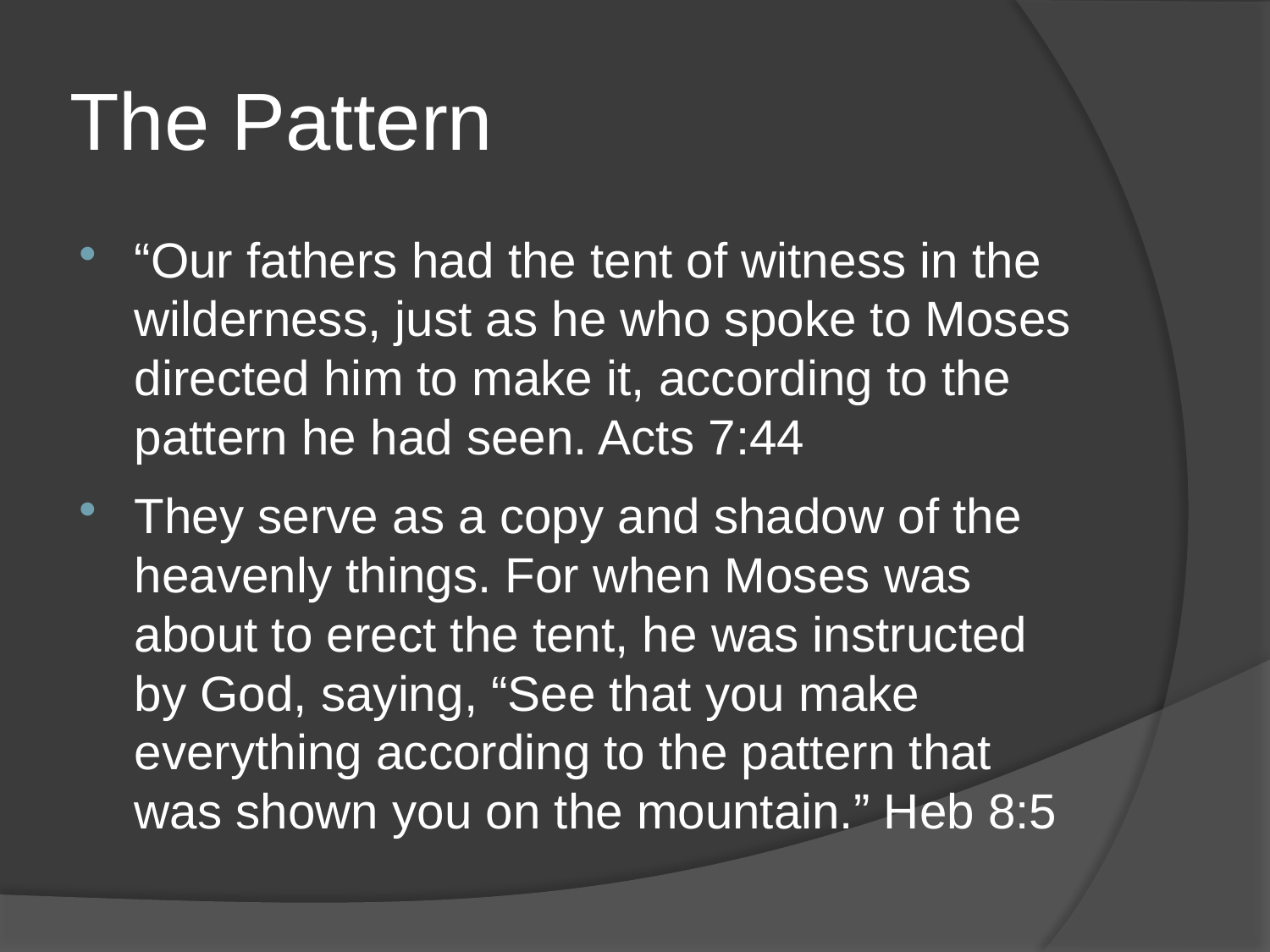

# The Pattern
“Our fathers had the tent of witness in the wilderness, just as he who spoke to Moses directed him to make it, according to the pattern he had seen. Acts 7:44
They serve as a copy and shadow of the heavenly things. For when Moses was about to erect the tent, he was instructed by God, saying, “See that you make everything according to the pattern that was shown you on the mountain.” Heb 8:5